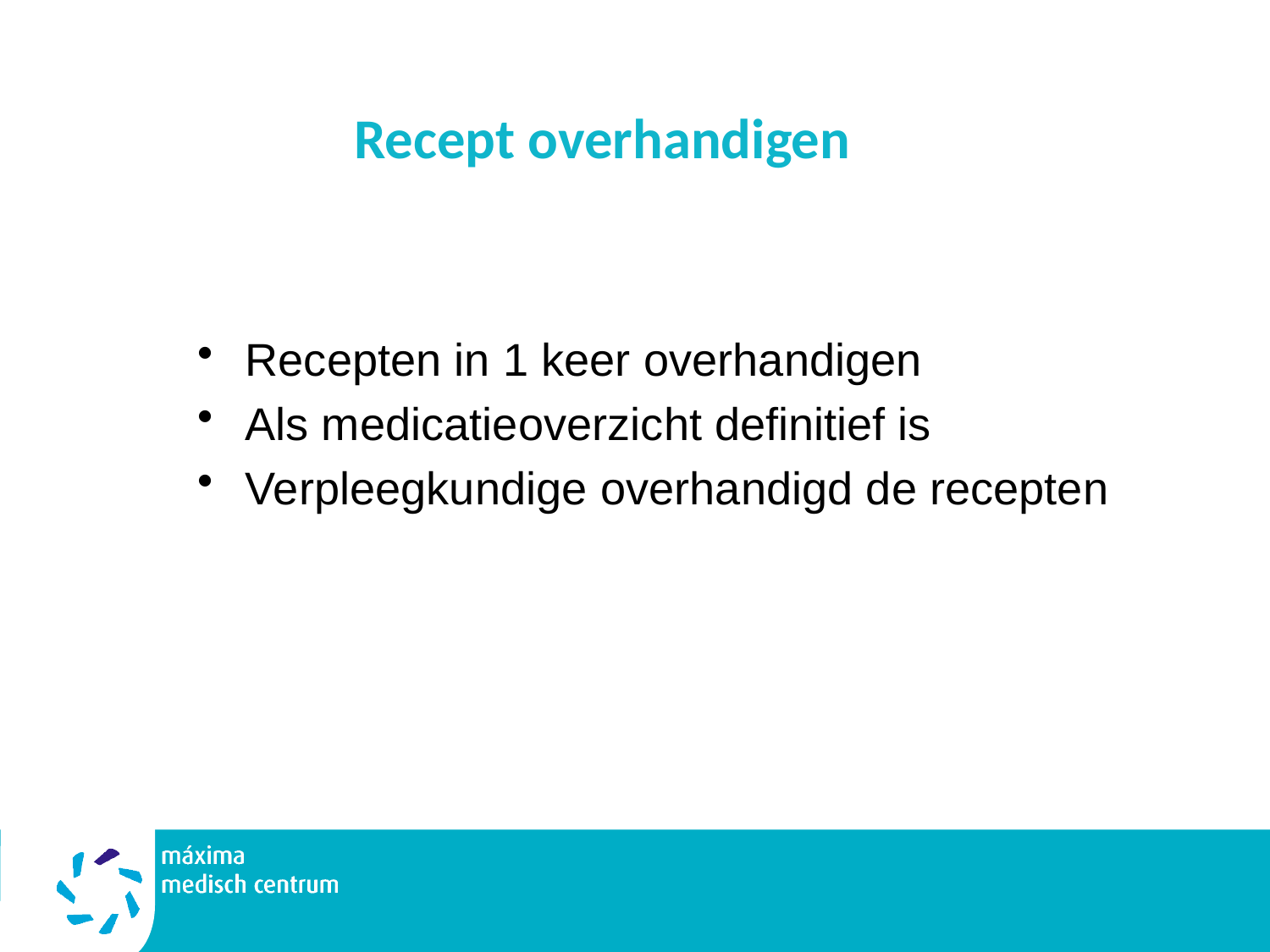

# Recept overhandigen

Recepten in 1 keer overhandigen
Als medicatieoverzicht definitief is
Verpleegkundige overhandigd de recepten